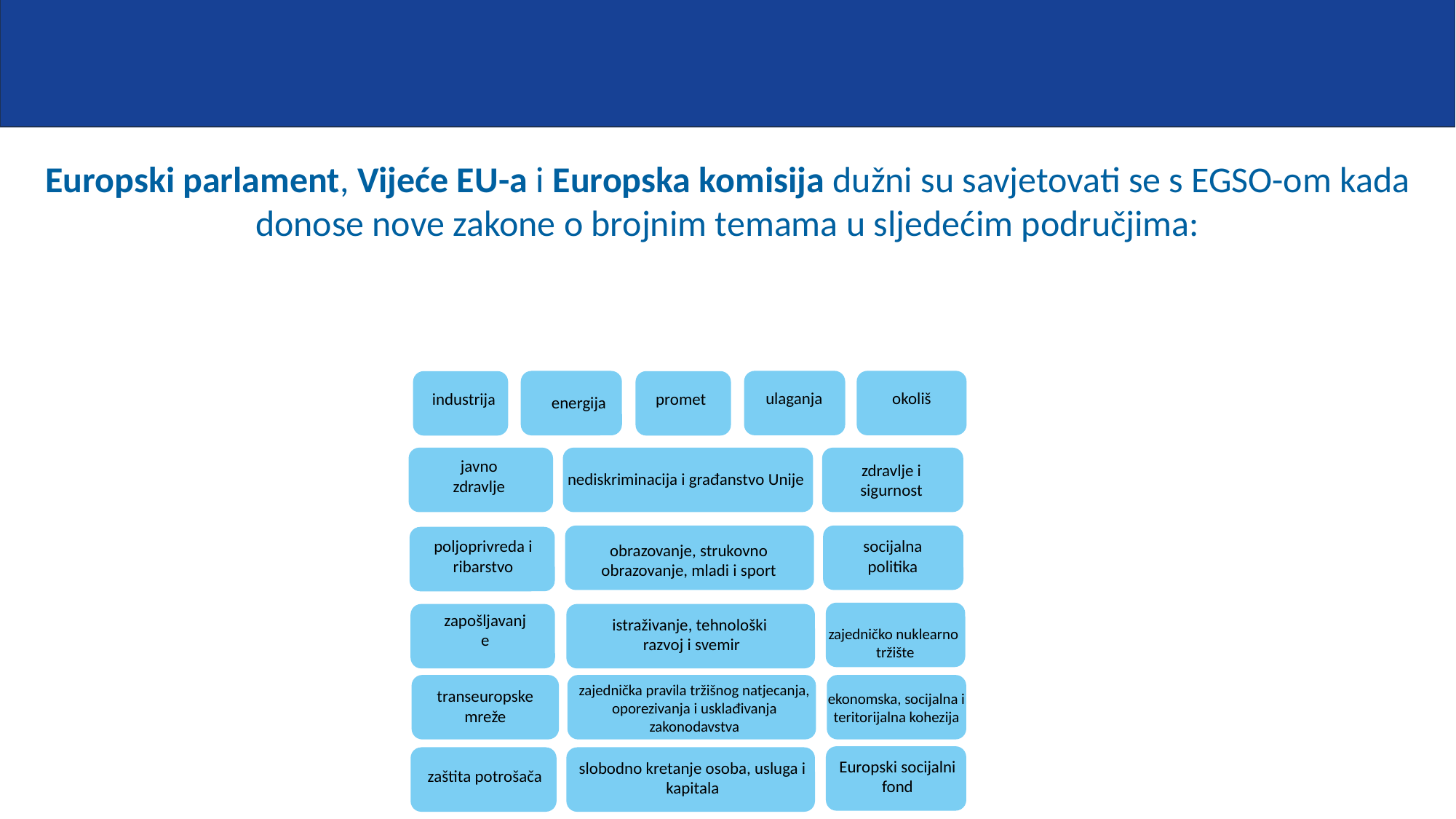

Europski parlament, Vijeće EU-a i Europska komisija dužni su savjetovati se s EGSO-om kada donose nove zakone o brojnim temama u sljedećim područjima:

ulaganja
okoliš
industrija
promet
energija

nediskriminacija i građanstvo Unije
zdravlje i sigurnost
javno zdravlje

poljoprivreda i ribarstvo
obrazovanje, strukovno obrazovanje, mladi i sport
socijalna politika

istraživanje, tehnološki
razvoj i svemir
zapošljavanje
zajedničko nuklearno
tržište
zajednička pravila tržišnog natjecanja,
oporezivanja i usklađivanja zakonodavstva

transeuropske mreže
ekonomska, socijalna i teritorijalna kohezija

zaštita potrošača
Europski socijalni fond
slobodno kretanje osoba, usluga i kapitala